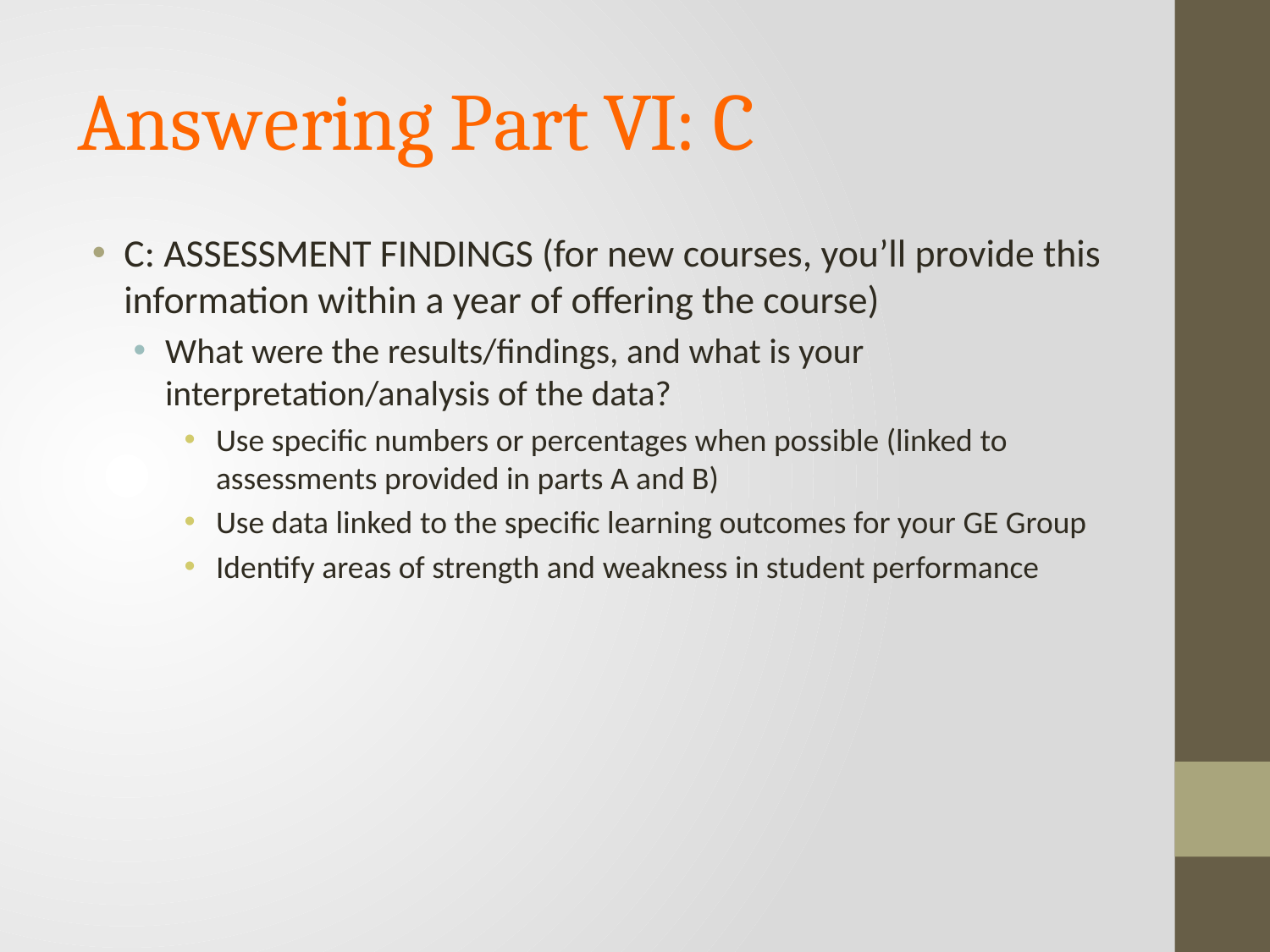

# Answering Part VI: C
C: ASSESSMENT FINDINGS (for new courses, you’ll provide this information within a year of offering the course)
What were the results/findings, and what is your interpretation/analysis of the data?
Use specific numbers or percentages when possible (linked to assessments provided in parts A and B)
Use data linked to the specific learning outcomes for your GE Group
Identify areas of strength and weakness in student performance